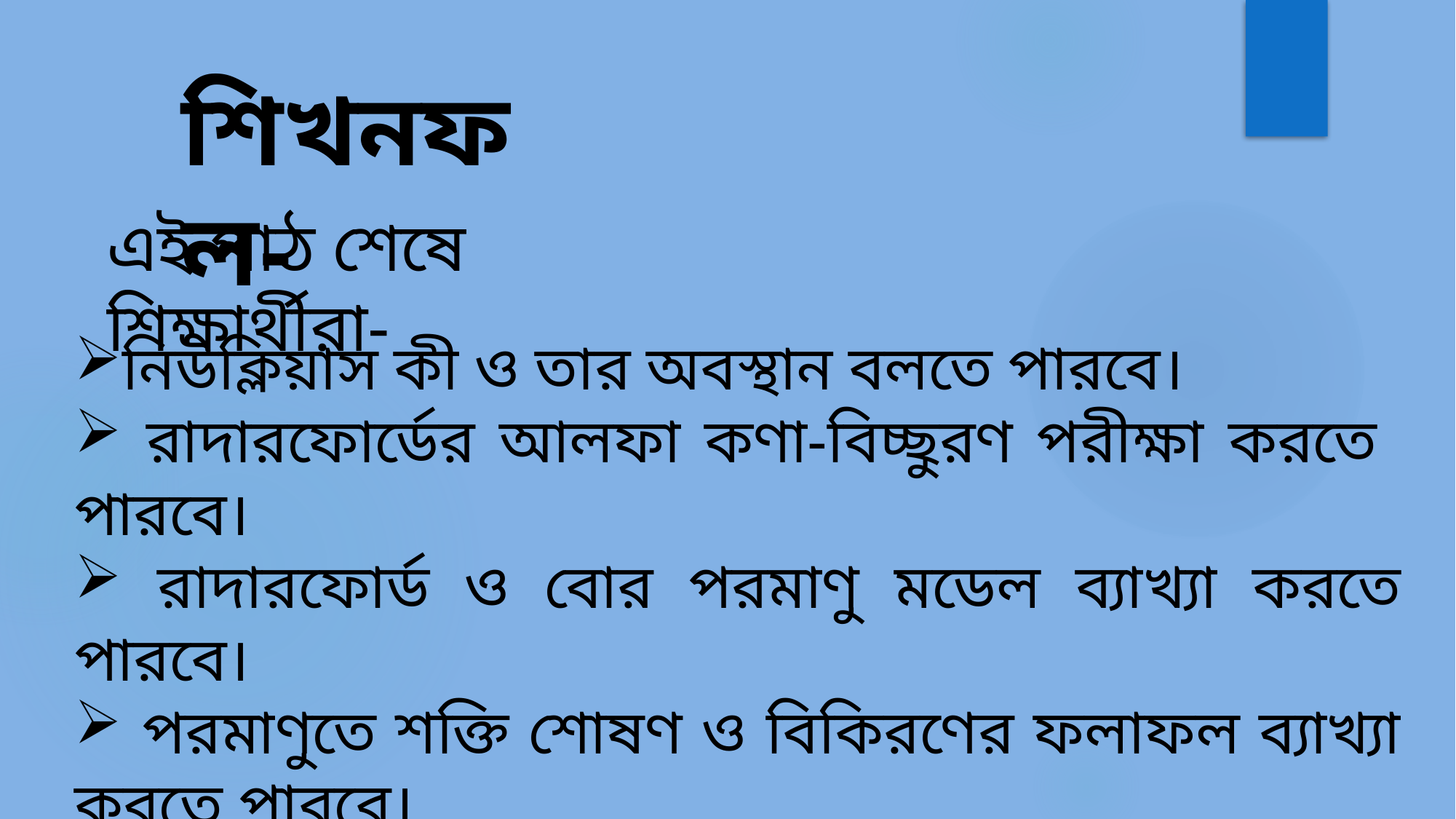

শিখনফল-
এই পাঠ শেষে শিক্ষার্থীরা-
নিউক্লিয়াস কী ও তার অবস্থান বলতে পারবে।
 রাদারফোর্ডের আলফা কণা-বিচ্ছুরণ পরীক্ষা করতে  পারবে।
 রাদারফোর্ড ও বোর পরমাণু মডেল ব্যাখ্যা করতে পারবে।
 পরমাণুতে শক্তি শোষণ ও বিকিরণের ফলাফল ব্যাখ্যা করতে পারবে।